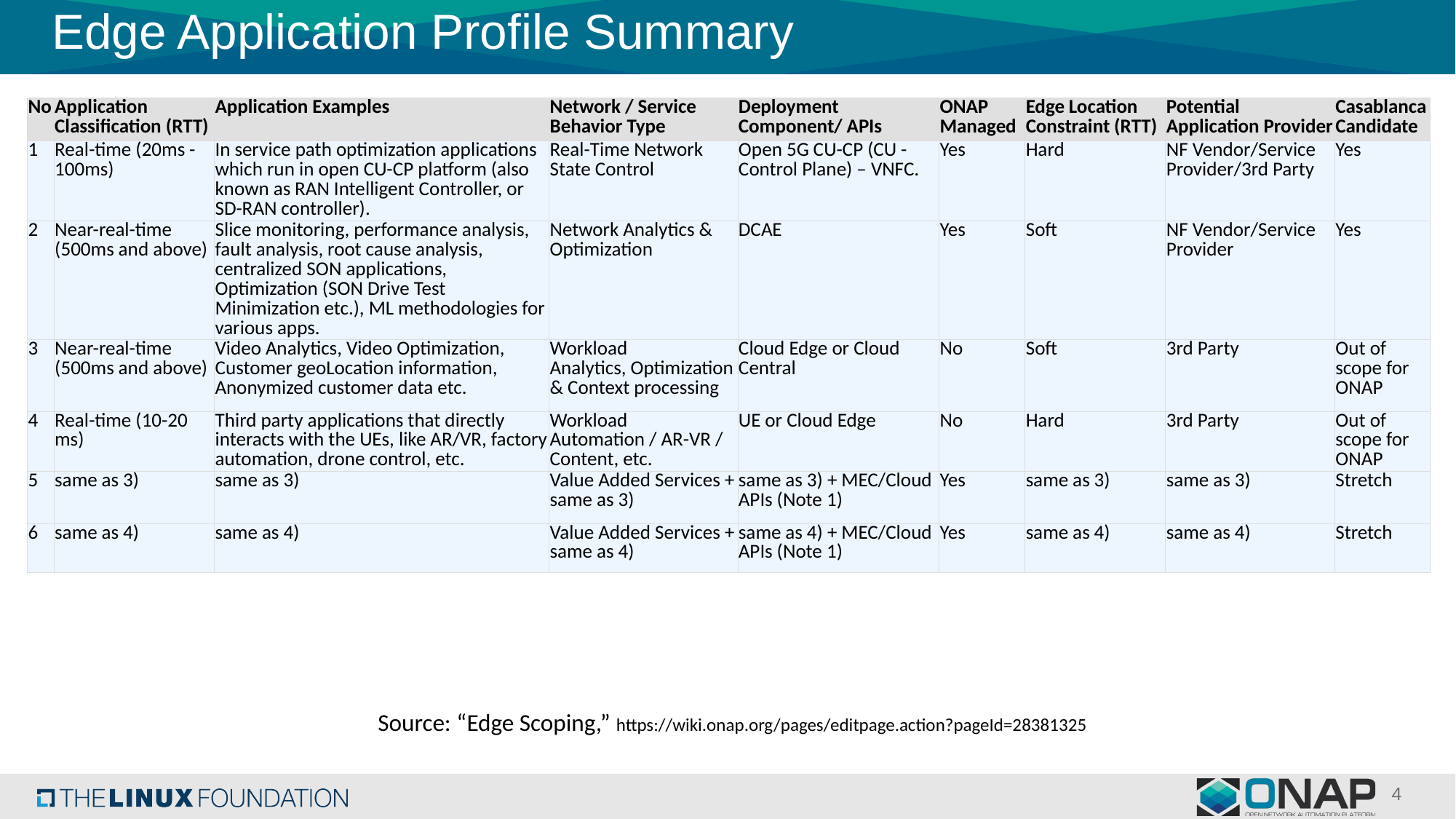

# Edge Application Profile Summary
| No | Application Classification (RTT) | Application Examples | Network / Service Behavior Type | Deployment Component/ APIs | ONAP Managed | Edge Location Constraint (RTT) | Potential Application Provider | Casablanca Candidate |
| --- | --- | --- | --- | --- | --- | --- | --- | --- |
| 1 | Real-time (20ms -100ms) | In service path optimization applications which run in open CU-CP platform (also known as RAN Intelligent Controller, or SD-RAN controller). | Real-Time Network State Control | Open 5G CU-CP (CU - Control Plane) – VNFC. | Yes | Hard | NF Vendor/Service Provider/3rd Party | Yes |
| 2 | Near-real-time (500ms and above) | Slice monitoring, performance analysis, fault analysis, root cause analysis, centralized SON applications, Optimization (SON Drive Test Minimization etc.), ML methodologies for various apps. | Network Analytics & Optimization | DCAE | Yes | Soft | NF Vendor/Service Provider | Yes |
| 3 | Near-real-time (500ms and above) | Video Analytics, Video Optimization, Customer geoLocation information, Anonymized customer data etc. | Workload Analytics, Optimization & Context processing | Cloud Edge or Cloud Central | No | Soft | 3rd Party | Out of scope for ONAP |
| 4 | Real-time (10-20 ms) | Third party applications that directly interacts with the UEs, like AR/VR, factory automation, drone control, etc. | Workload Automation / AR-VR / Content, etc. | UE or Cloud Edge | No | Hard | 3rd Party | Out of scope for ONAP |
| 5 | same as 3) | same as 3) | Value Added Services + same as 3) | same as 3) + MEC/Cloud APIs (Note 1) | Yes | same as 3) | same as 3) | Stretch |
| 6 | same as 4) | same as 4) | Value Added Services + same as 4) | same as 4) + MEC/Cloud APIs (Note 1) | Yes | same as 4) | same as 4) | Stretch |
Source: “Edge Scoping,” https://wiki.onap.org/pages/editpage.action?pageId=28381325
4